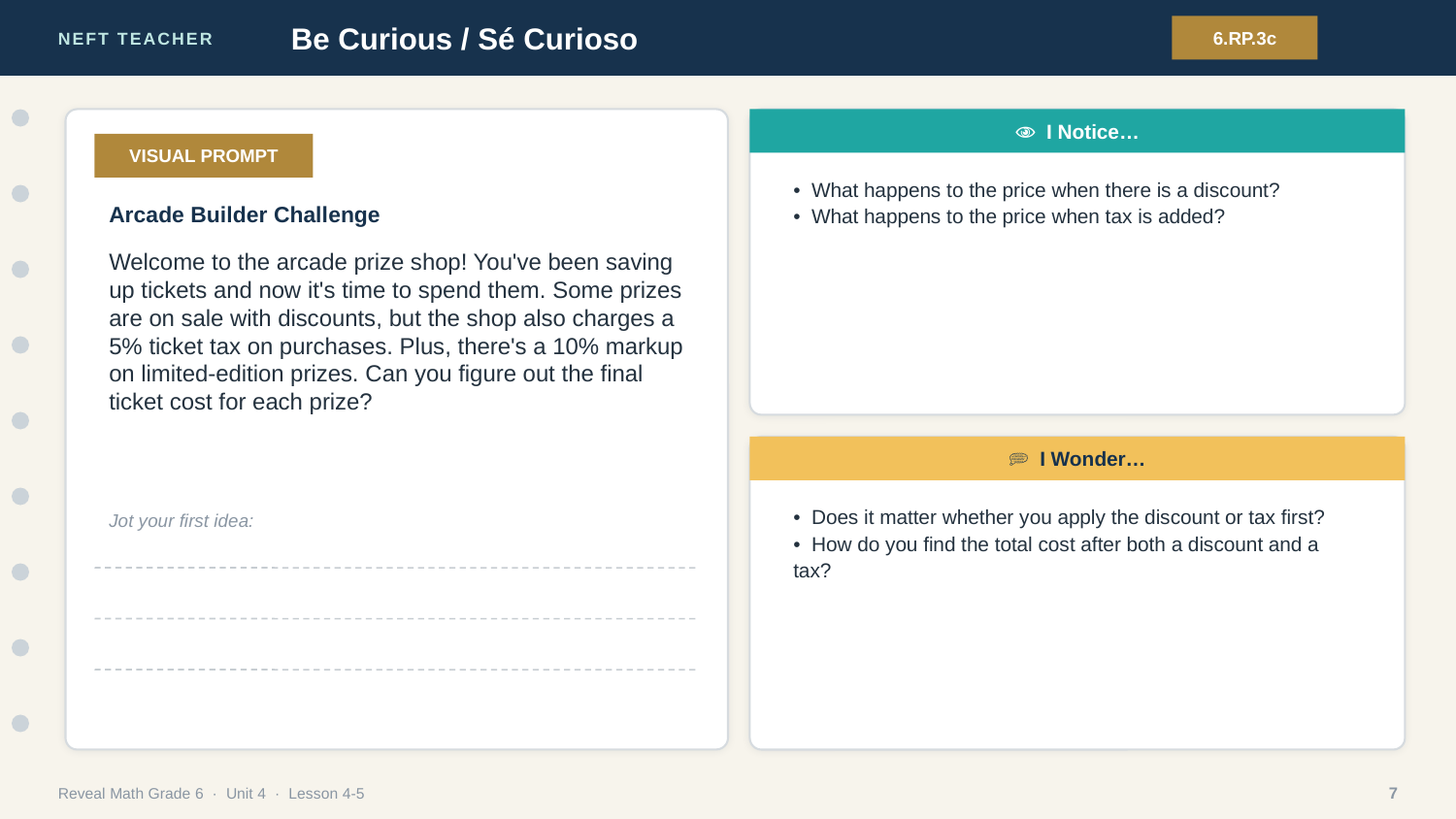

NEFT TEACHER
Be Curious / Sé Curioso
6.RP.3c

👁  I Notice…
VISUAL PROMPT
•  What happens to the price when there is a discount?
•  What happens to the price when tax is added?

Arcade Builder Challenge
Welcome to the arcade prize shop! You've been saving up tickets and now it's time to spend them. Some prizes are on sale with discounts, but the shop also charges a 5% ticket tax on purchases. Plus, there's a 10% markup on limited-edition prizes. Can you figure out the final ticket cost for each prize?

💭  I Wonder…

•  Does it matter whether you apply the discount or tax first?
•  How do you find the total cost after both a discount and a tax?
Jot your first idea:

Reveal Math Grade 6  ·  Unit 4  ·  Lesson 4-5
7